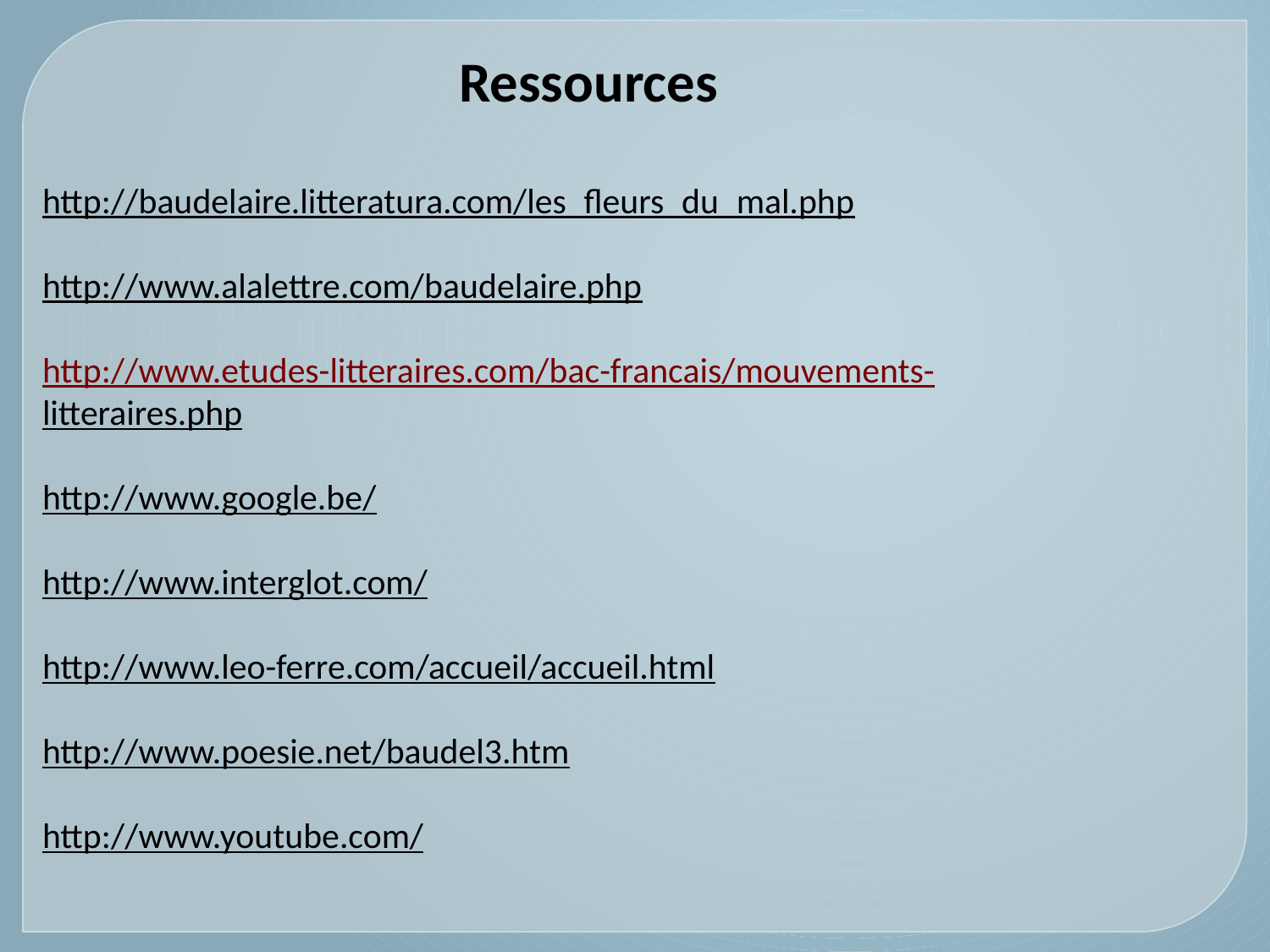

Ressources
http://baudelaire.litteratura.com/les_fleurs_du_mal.php

http://www.alalettre.com/baudelaire.php

http://www.etudes-litteraires.com/bac-francais/mouvements-
litteraires.php

http://www.google.be/

http://www.interglot.com/

http://www.leo-ferre.com/accueil/accueil.html

http://www.poesie.net/baudel3.htm

http://www.youtube.com/